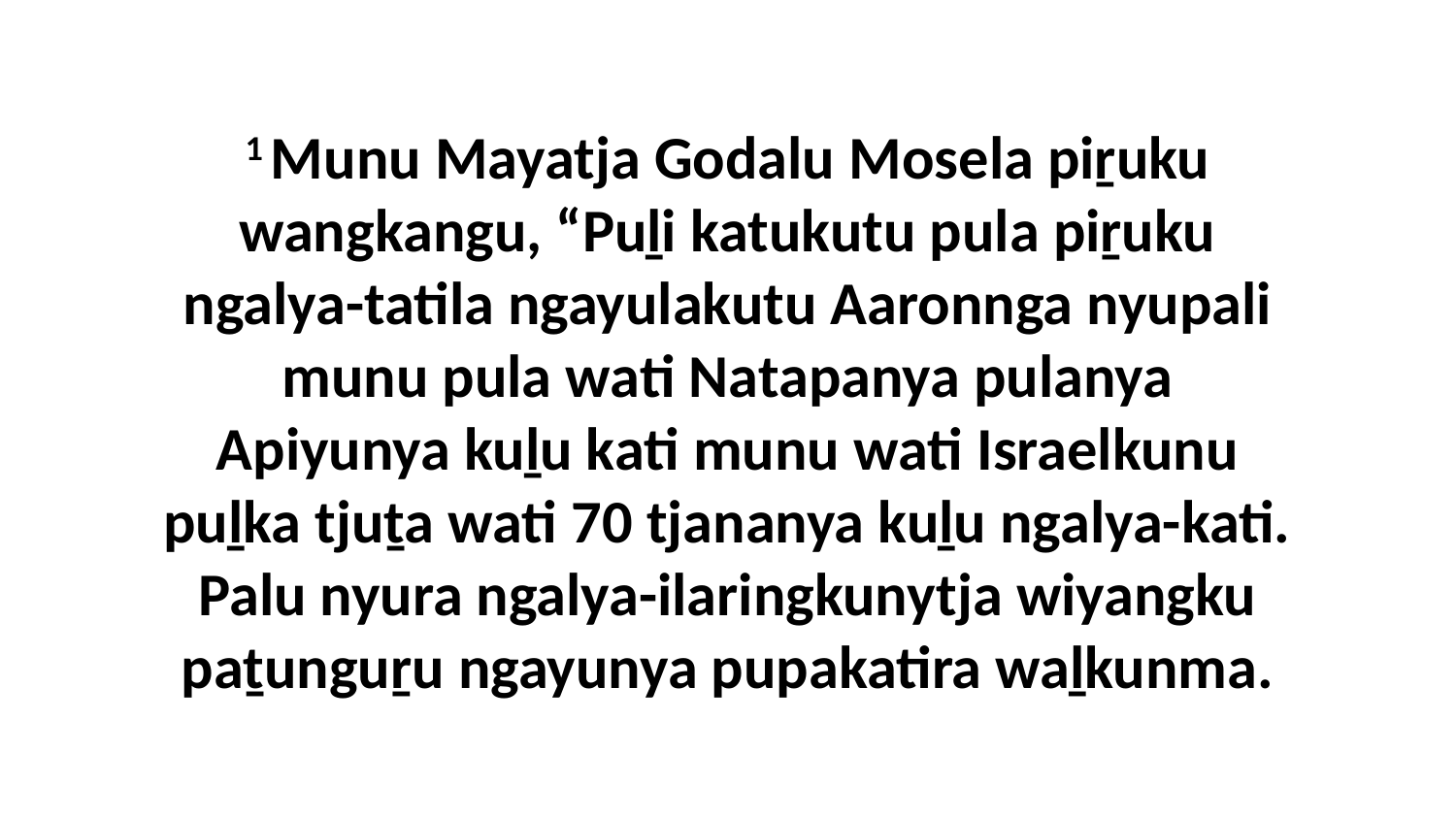

1 Munu Mayatja Godalu Mosela piṟuku wangkangu, “Puḻi katukutu pula piṟuku ngalya-tatila ngayulakutu Aaronnga nyupali munu pula wati Natapanya pulanya Apiyunya kuḻu kati munu wati Israelkunu puḻka tjuṯa wati 70 tjananya kuḻu ngalya-kati. Palu nyura ngalya-ilaringkunytja wiyangku paṯunguṟu ngayunya pupakatira waḻkunma.